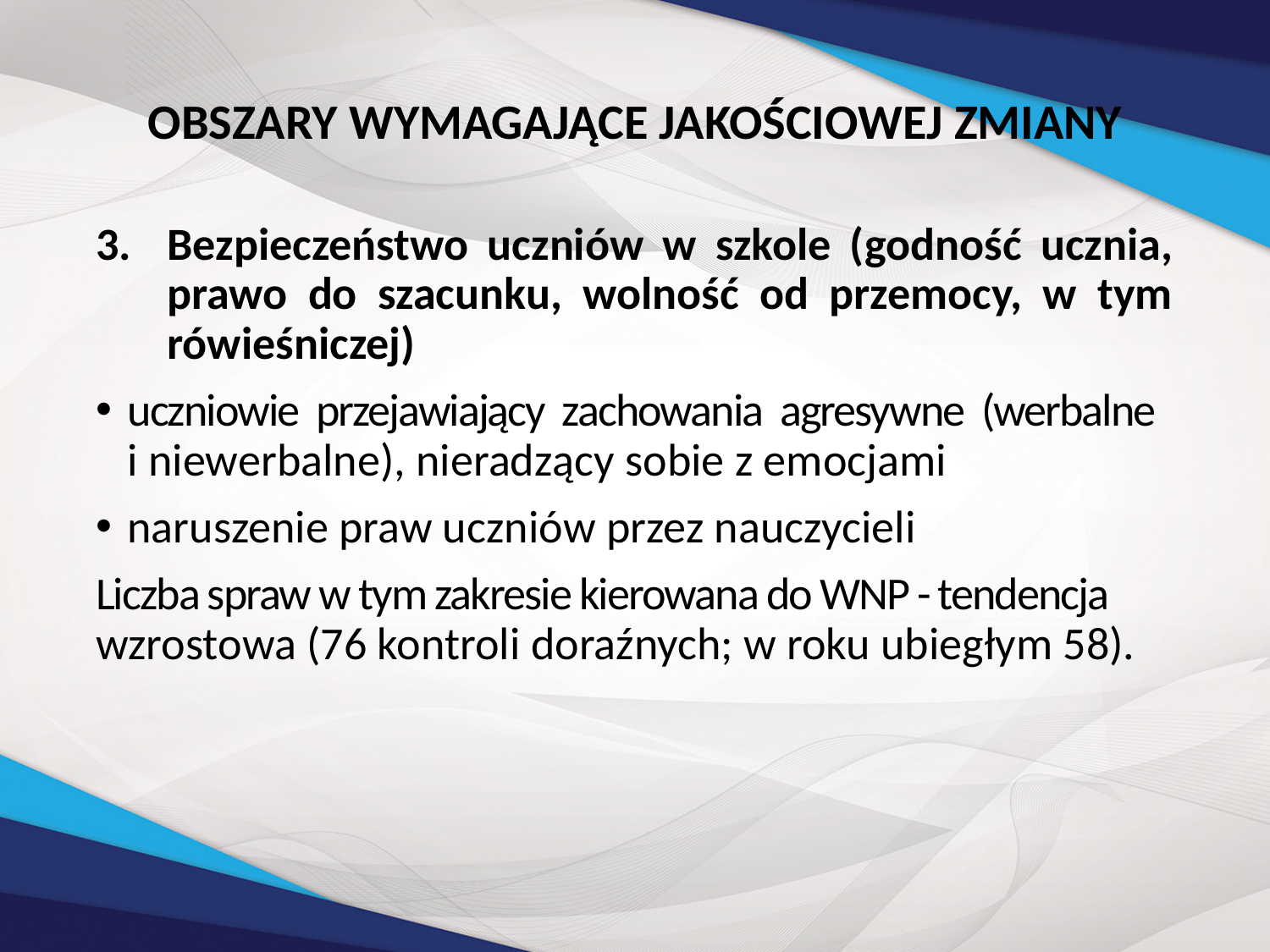

# OBSZARY WYMAGAJĄCE JAKOŚCIOWEJ ZMIANY
Bezpieczeństwo uczniów w szkole (godność ucznia, prawo do szacunku, wolność od przemocy, w tym rówieśniczej)
uczniowie przejawiający zachowania agresywne (werbalne
i niewerbalne), nieradzący sobie z emocjami
naruszenie praw uczniów przez nauczycieli
Liczba spraw w tym zakresie kierowana do WNP - tendencja wzrostowa (76 kontroli doraźnych; w roku ubiegłym 58).